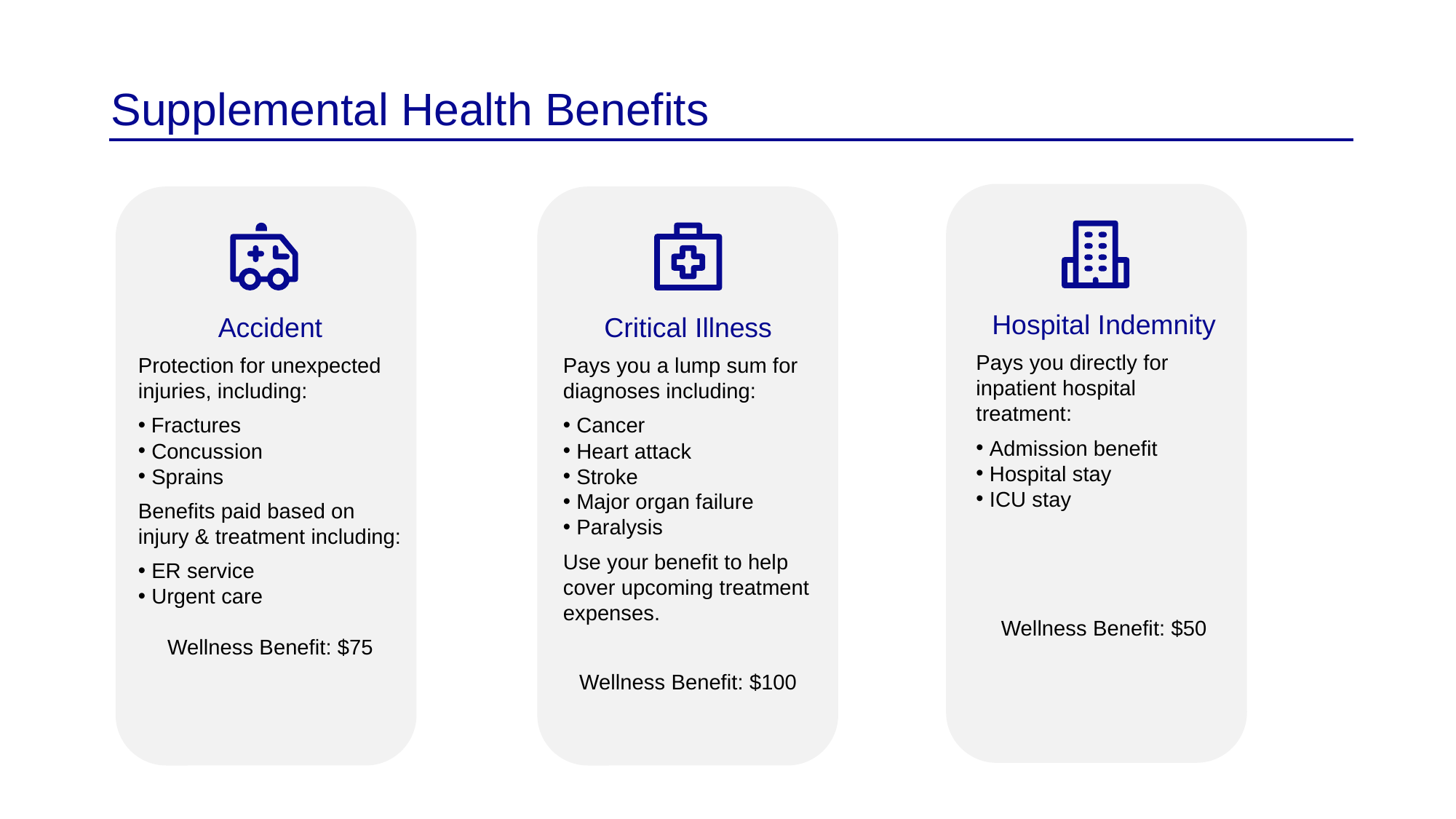

# Supplemental Health Benefits

Hospital Indemnity
Pays you directly for inpatient hospital treatment:
Admission benefit
Hospital stay
ICU stay

Wellness Benefit: $50

Accident
Protection for unexpected injuries, including:
Fractures
Concussion
Sprains
Benefits paid based on injury & treatment including:
ER service
Urgent care

Wellness Benefit: $75

Critical Illness
Pays you a lump sum for diagnoses including:
Cancer
Heart attack
Stroke
Major organ failure
Paralysis
Use your benefit to help cover upcoming treatment expenses.

Wellness Benefit: $100